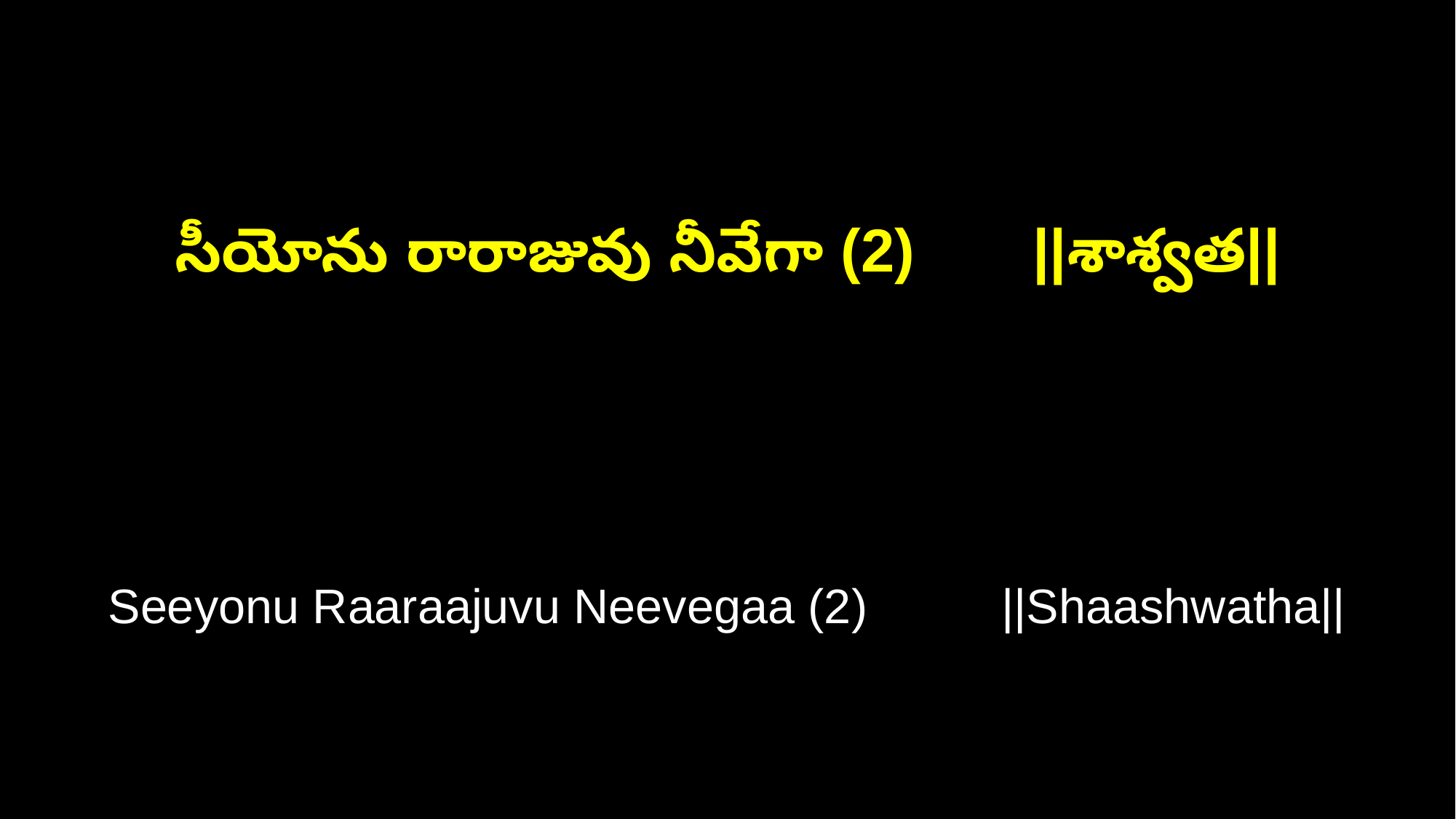

సీయోను రారాజువు నీవేగా (2)       ||శాశ్వత||
Seeyonu Raaraajuvu Neevegaa (2)          ||Shaashwatha||